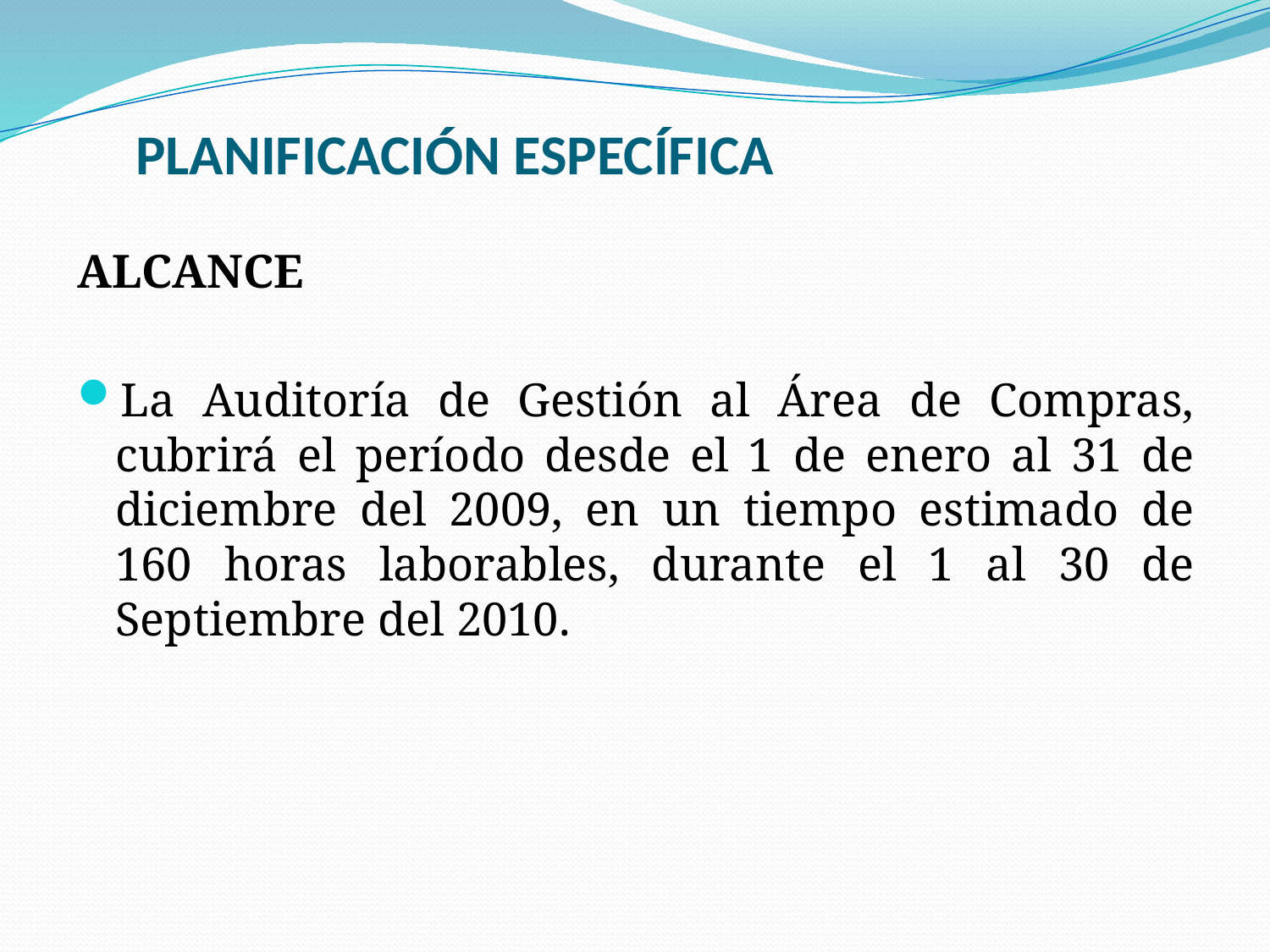

# PLANIFICACIÓN ESPECÍFICA
ALCANCE

La Auditoría de Gestión al Área de Compras, cubrirá el período desde el 1 de enero al 31 de diciembre del 2009, en un tiempo estimado de 160 horas laborables, durante el 1 al 30 de Septiembre del 2010.